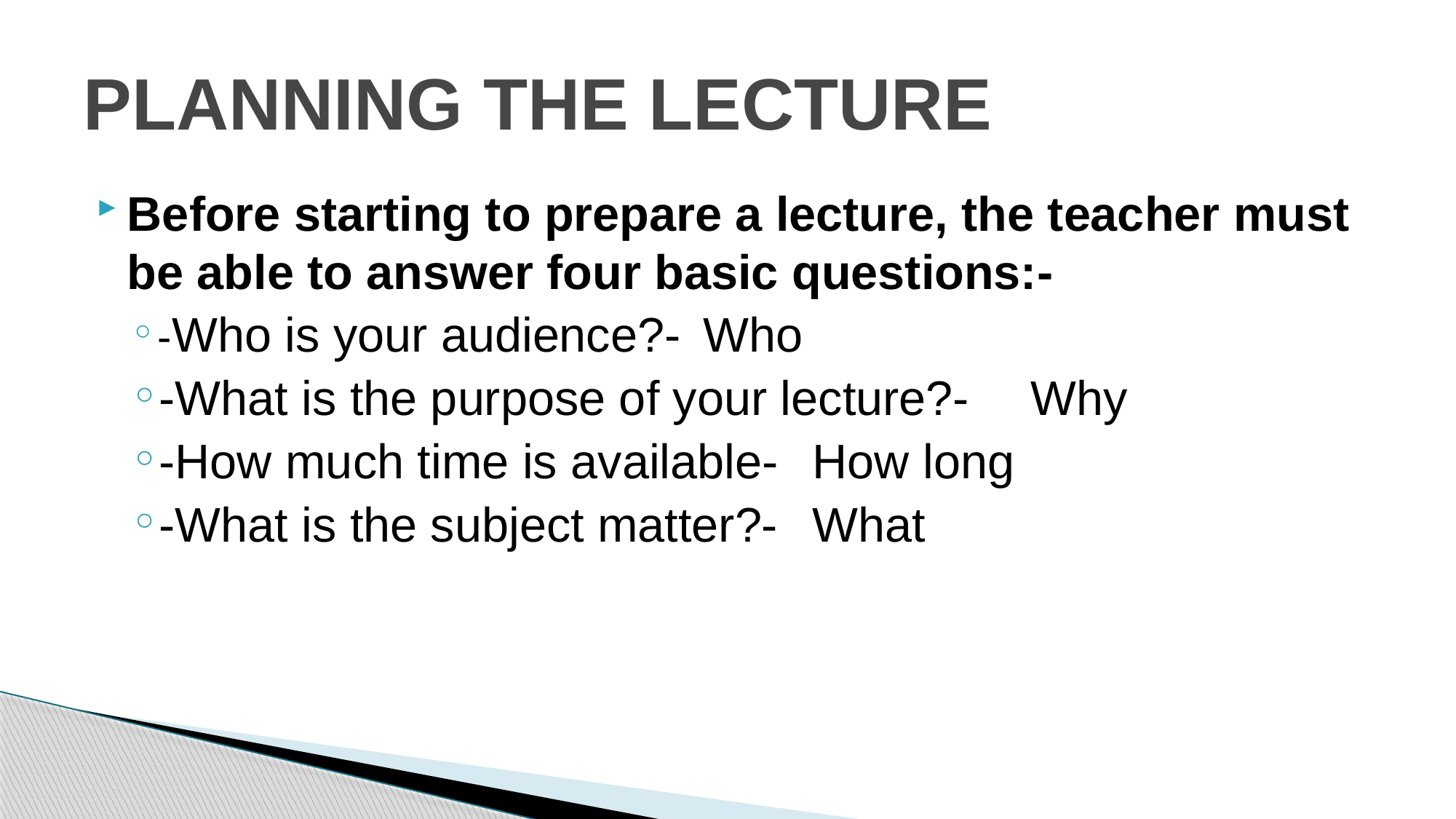

# PLANNING THE LECTURE
Before starting to prepare a lecture, the teacher must be able to answer four basic questions:-
-Who is your audience?-	Who
-What is the purpose of your lecture?-	Why
-How much time is available-	How long
-What is the subject matter?- 	What